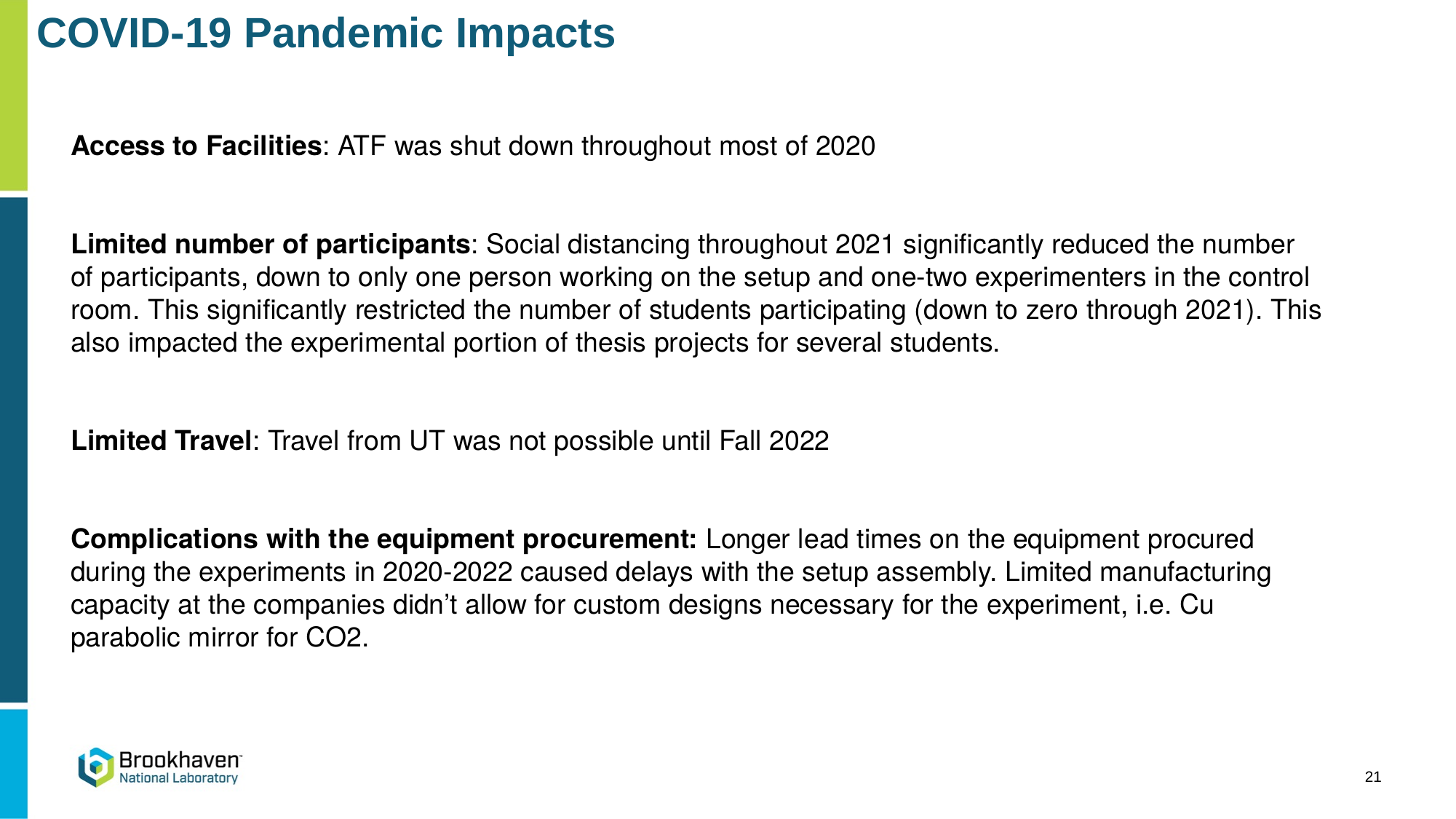

COVID-19 Pandemic Impacts
Access to Facilities: ATF was shut down throughout most of 2020

Limited number of participants: Social distancing throughout 2021 significantly reduced the number of participants, down to only one person working on the setup and one-two experimenters in the control room. This significantly restricted the number of students participating (down to zero through 2021). This also impacted the experimental portion of thesis projects for several students.

Limited Travel: Travel from UT was not possible until Fall 2022

Complications with the equipment procurement: Longer lead times on the equipment procured during the experiments in 2020-2022 caused delays with the setup assembly. Limited manufacturing capacity at the companies didn’t allow for custom designs necessary for the experiment, i.e. Cu parabolic mirror for CO2.

21